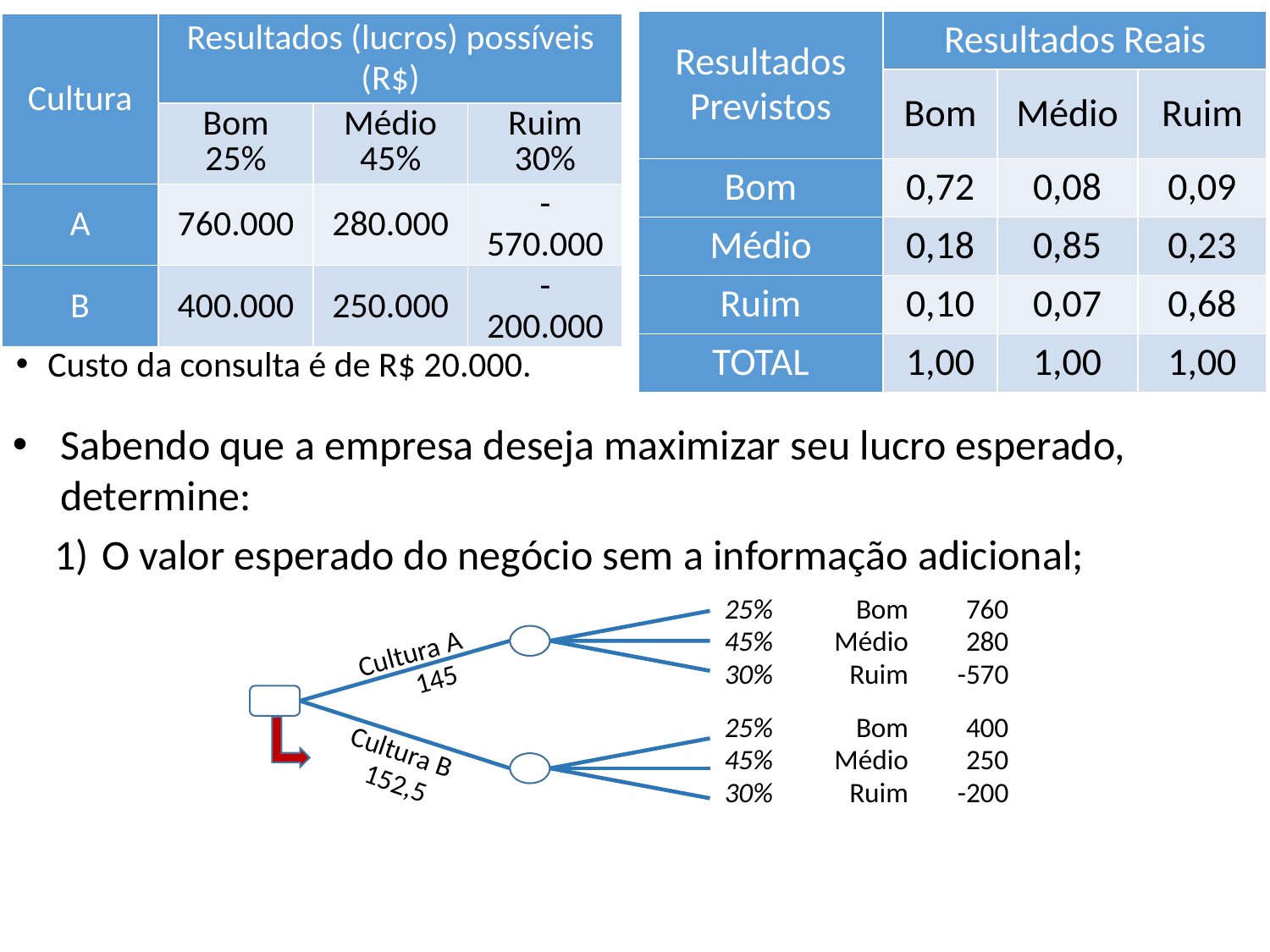

| Resultados Previstos | Resultados Reais |  |  |
| --- | --- | --- | --- |
|  | Bom | Médio | Ruim |
| Bom | 0,72 | 0,08 | 0,09 |
| Médio | 0,18 | 0,85 | 0,23 |
| Ruim | 0,10 | 0,07 | 0,68 |
| TOTAL | 1,00 | 1,00 | 1,00 |
| Cultura | Resultados (lucros) possíveis (R$) |  |  |
| --- | --- | --- | --- |
|  | Bom 25% | Médio 45% | Ruim 30% |
| A | 760.000 | 280.000 | - 570.000 |
| B | 400.000 | 250.000 | - 200.000 |
Custo da consulta é de R$ 20.000.
Sabendo que a empresa deseja maximizar seu lucro esperado, determine:
O valor esperado do negócio sem a informação adicional;
|  |  | 25% | Bom | 760 |
| --- | --- | --- | --- | --- |
|  |  | 45% | Médio | 280 |
|  |  | 30% | Ruim | -570 |
|  |  |  |  |  |
|  |  | 25% | Bom | 400 |
|  |  | 45% | Médio | 250 |
|  |  | 30% | Ruim | -200 |
Cultura A

145

Cultura B

152,5